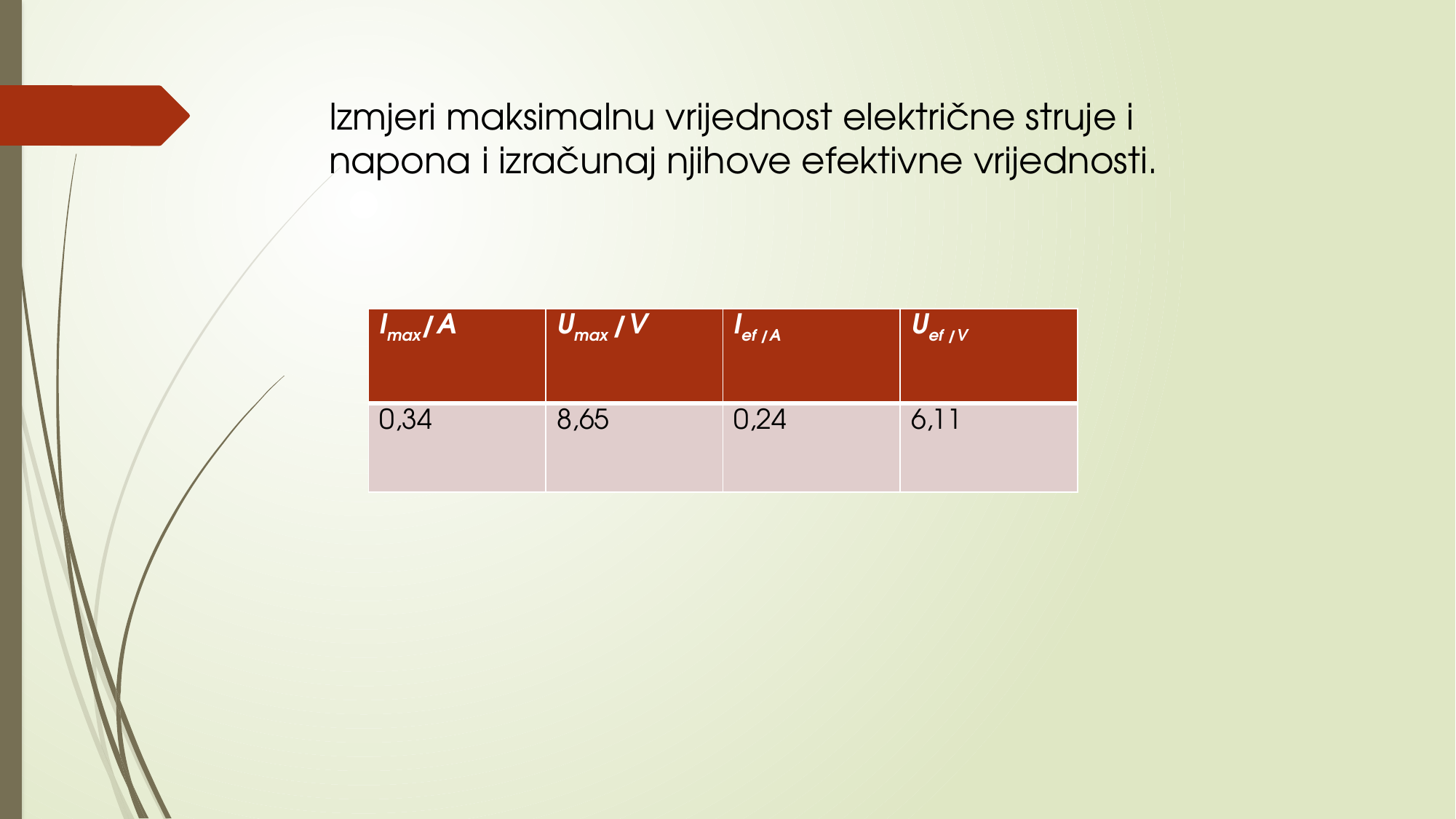

Izmjeri maksimalnu vrijednost električne struje i napona i izračunaj njihove efektivne vrijednosti.
| Imax/A | Umax /V | Ief /A | Uef /V |
| --- | --- | --- | --- |
| 0,34 | 8,65 | 0,24 | 6,11 |